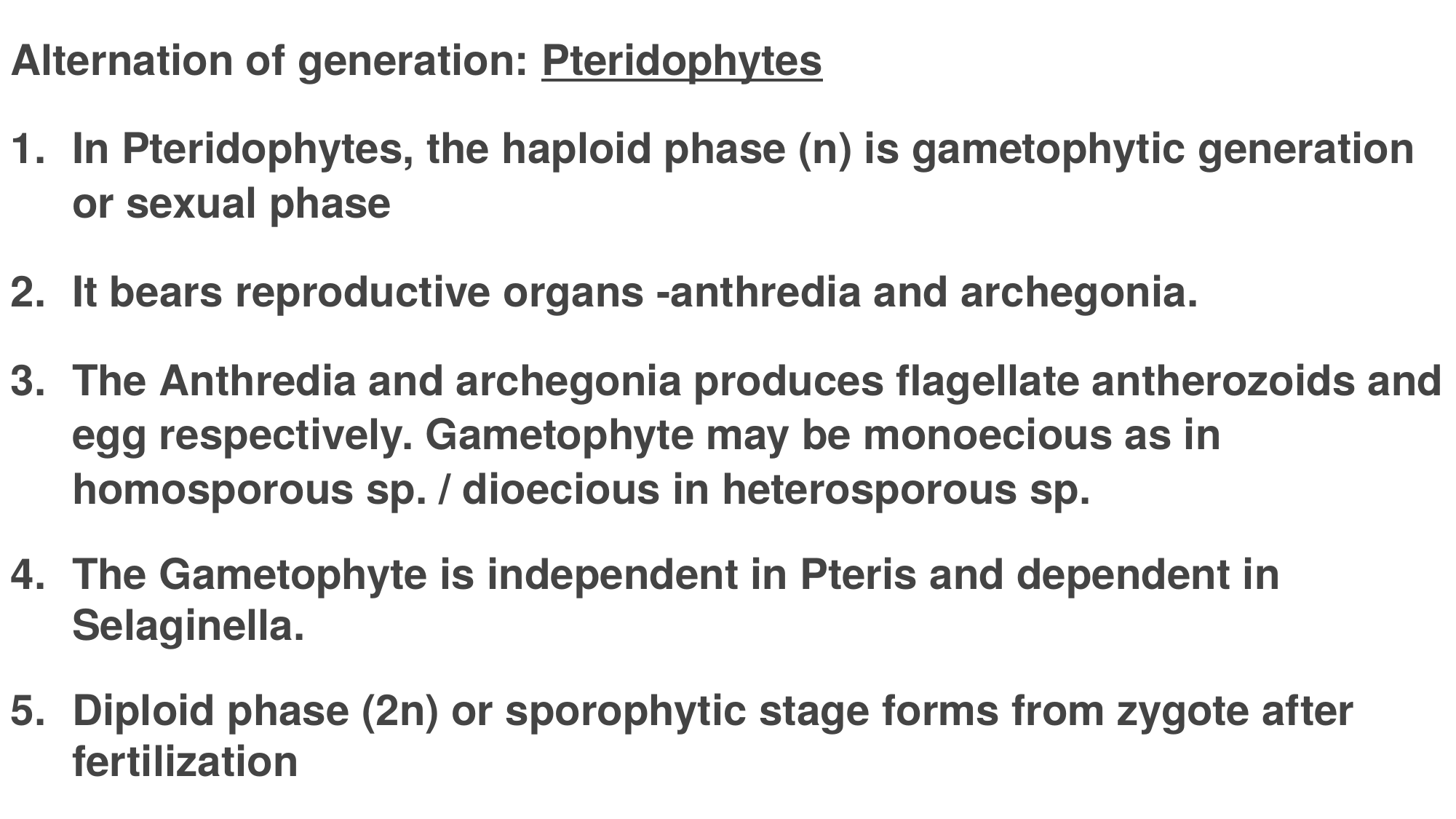

Alternation of generation: Pteridophytes
In Pteridophytes, the haploid phase (n) is gametophytic generation or sexual phase
It bears reproductive organs -anthredia and archegonia.
The Anthredia and archegonia produces flagellate antherozoids and egg respectively. Gametophyte may be monoecious as in homosporous sp. / dioecious in heterosporous sp.
The Gametophyte is independent in Pteris and dependent in Selaginella.
Diploid phase (2n) or sporophytic stage forms from zygote after fertilization